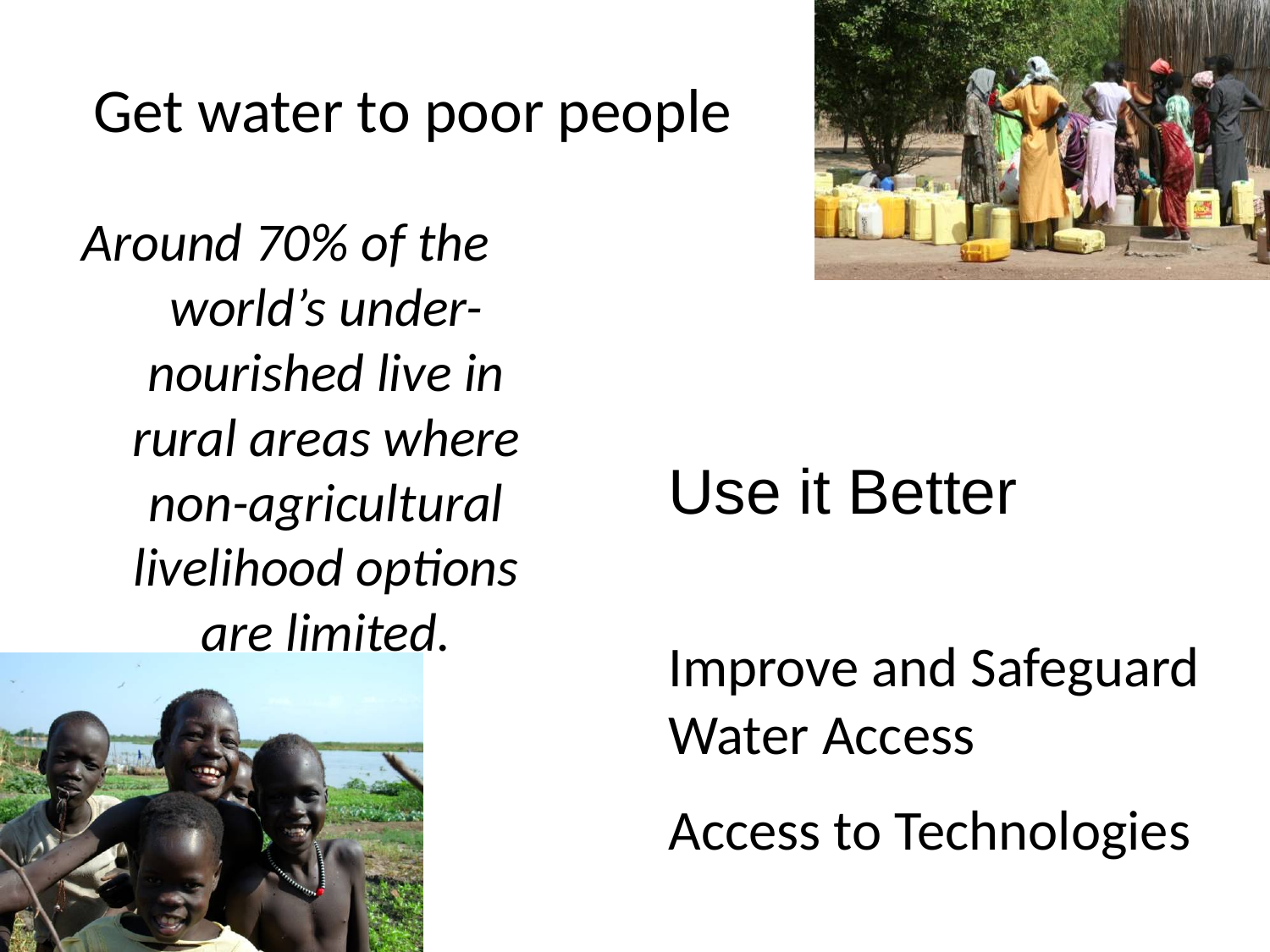

Get water to poor people
Around 70% of the world’s under-nourished live in rural areas where non-agricultural livelihood options are limited.

Use it Better
Improve and Safeguard Water Access
Access to Technologies